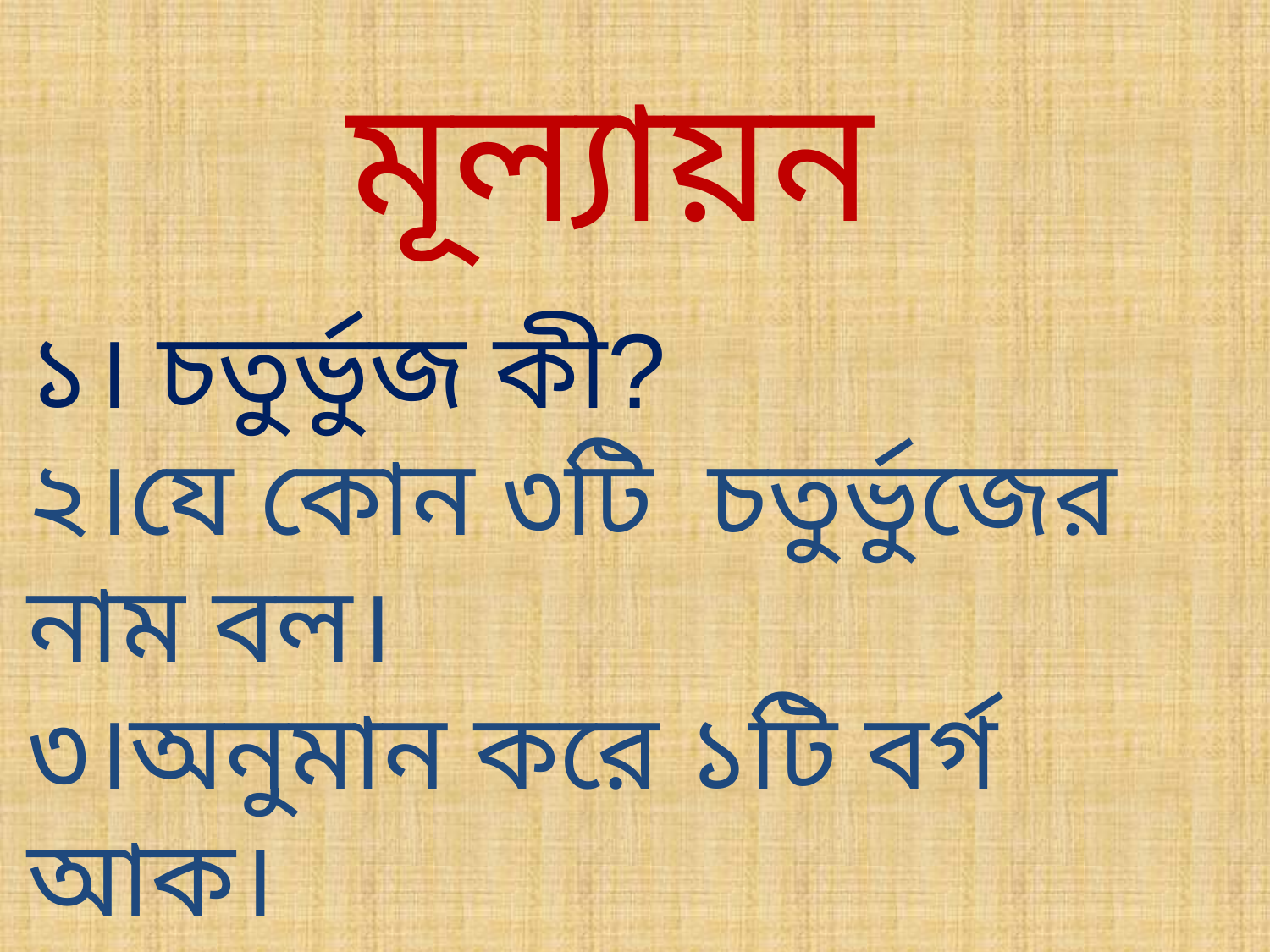

মূল্যায়ন
১। চতুর্ভুজ কী?
২।যে কোন ৩টি  চতুর্ভুজের নাম বল।
৩।অনুমান করে ১টি বর্গ আক।